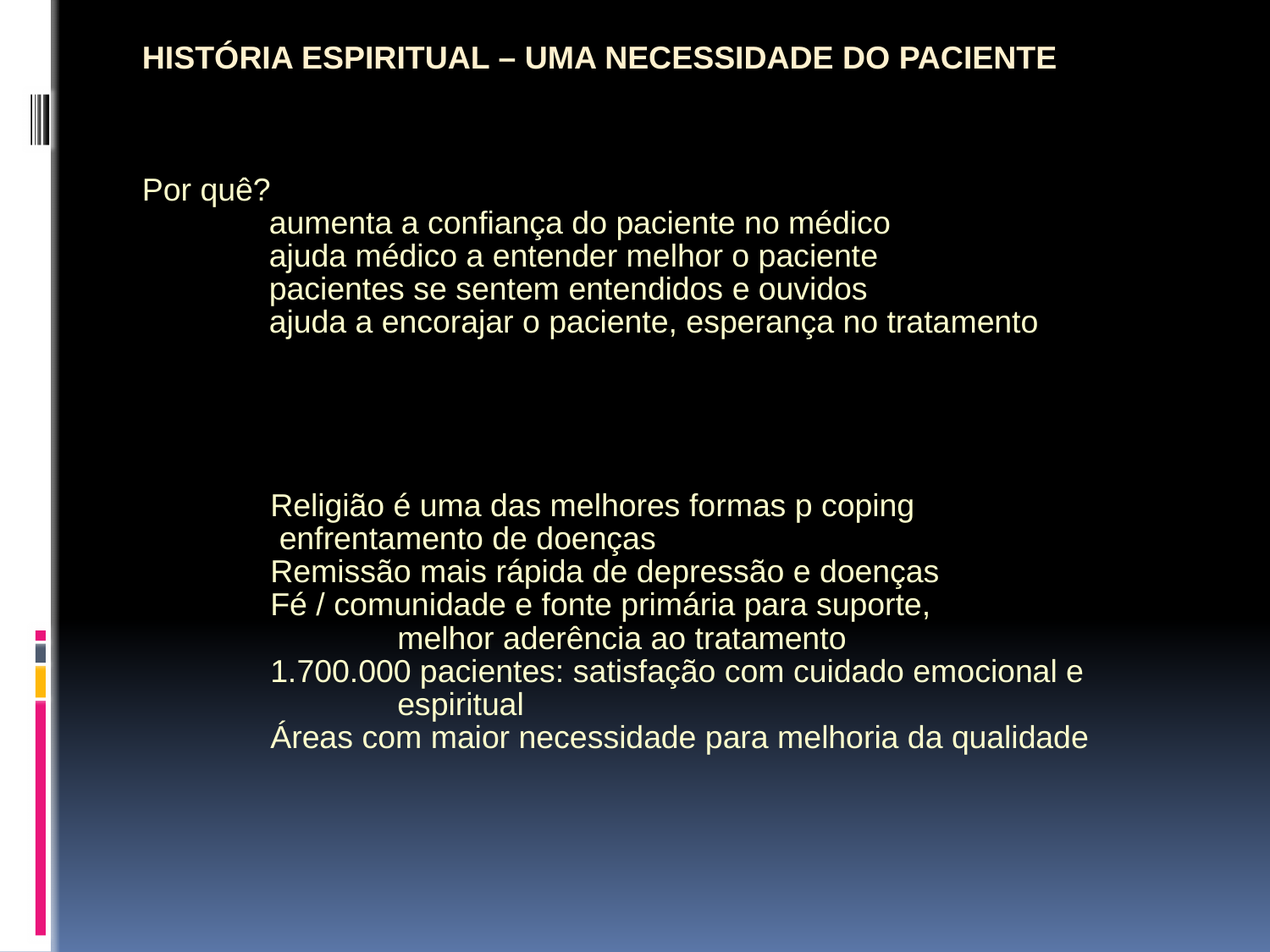

HISTÓRIA ESPIRITUAL – UMA NECESSIDADE DO PACIENTE

Por quê?
	aumenta a confiança do paciente no médico
	ajuda médico a entender melhor o paciente
	pacientes se sentem entendidos e ouvidos
	ajuda a encorajar o paciente, esperança no tratamento

Religião é uma das melhores formas p coping
 enfrentamento de doenças
Remissão mais rápida de depressão e doenças
Fé / comunidade e fonte primária para suporte,
	melhor aderência ao tratamento
1.700.000 pacientes: satisfação com cuidado emocional e
	espiritual
Áreas com maior necessidade para melhoria da qualidade